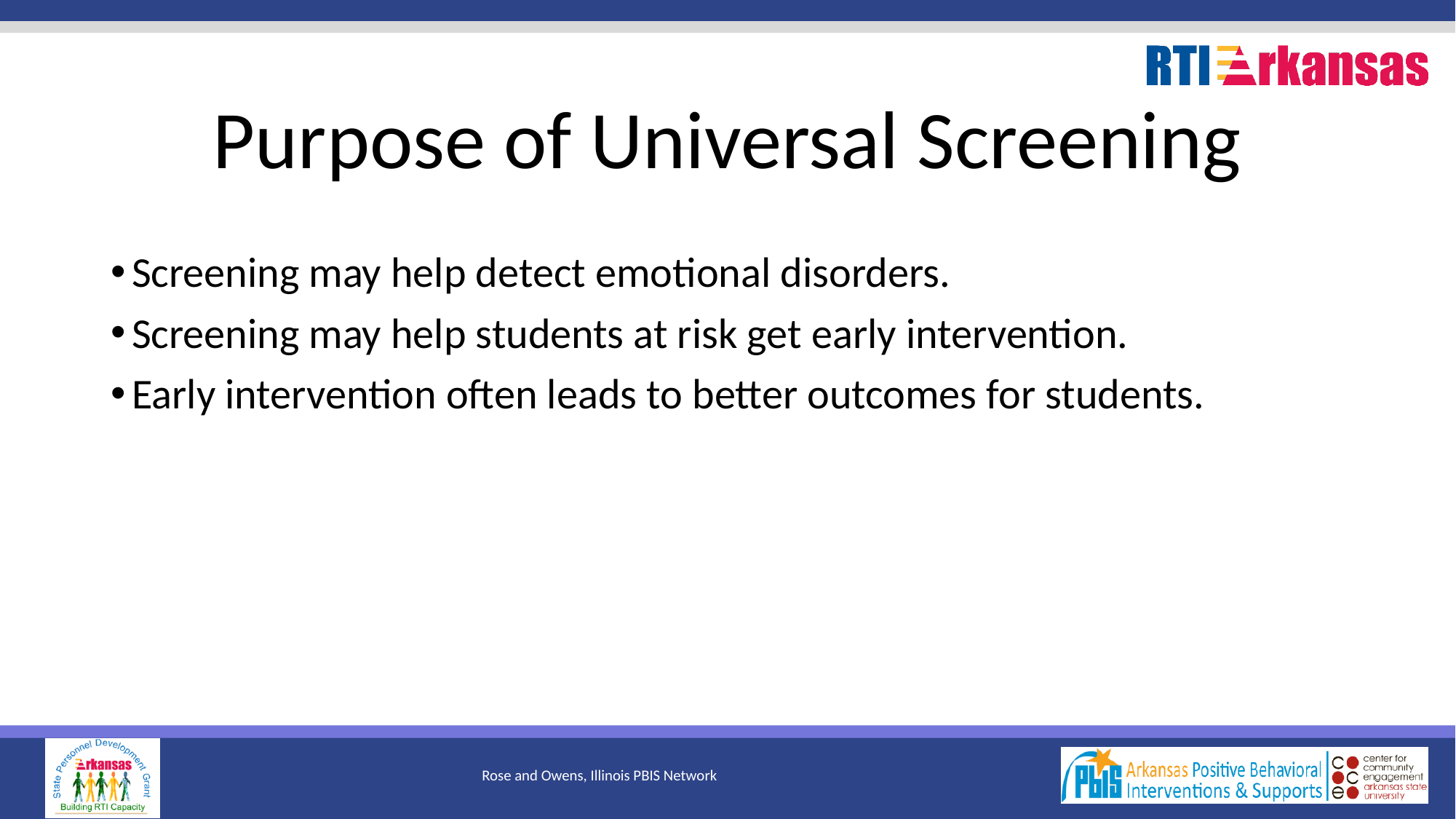

# Purpose of Universal Screening
Screening may help detect emotional disorders.
Screening may help students at risk get early intervention.
Early intervention often leads to better outcomes for students.
Rose and Owens, Illinois PBIS Network